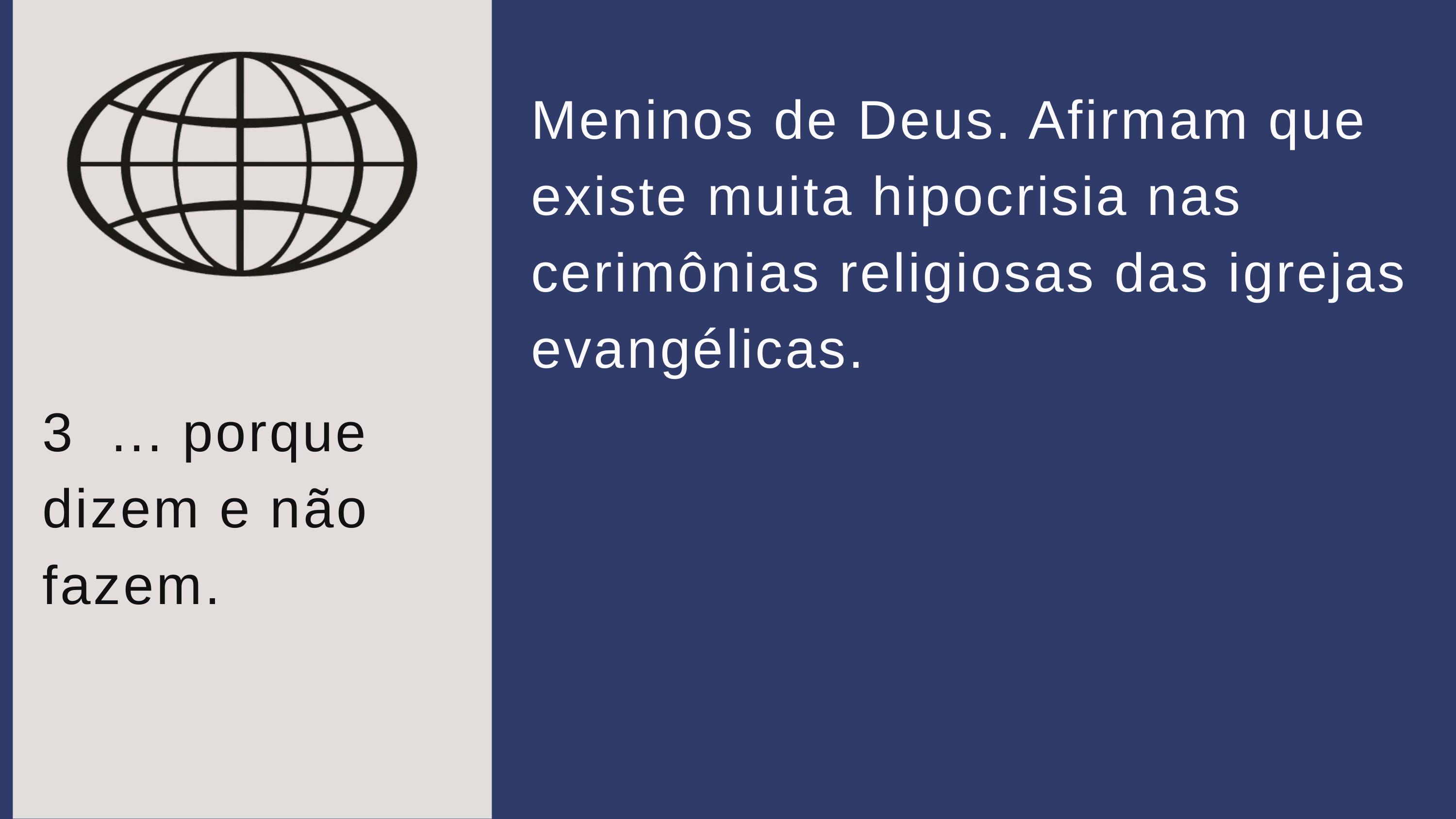

Meninos de Deus. Afirmam que existe muita hipocrisia nas cerimônias religiosas das igrejas evangélicas.

3  ... porque dizem e não fazem.